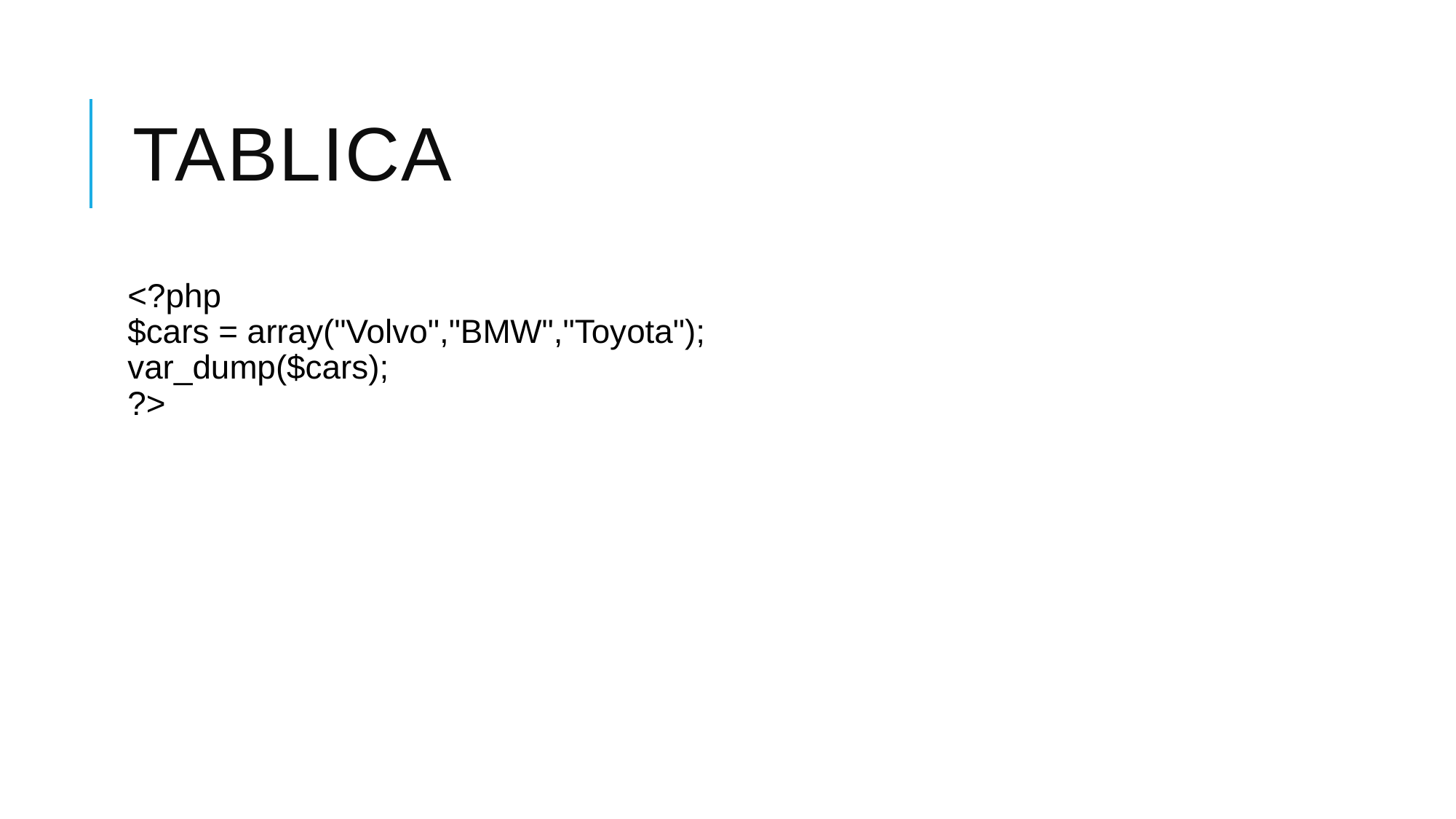

# Tablica
<?php
$cars = array("Volvo","BMW","Toyota");
var_dump($cars);
?>